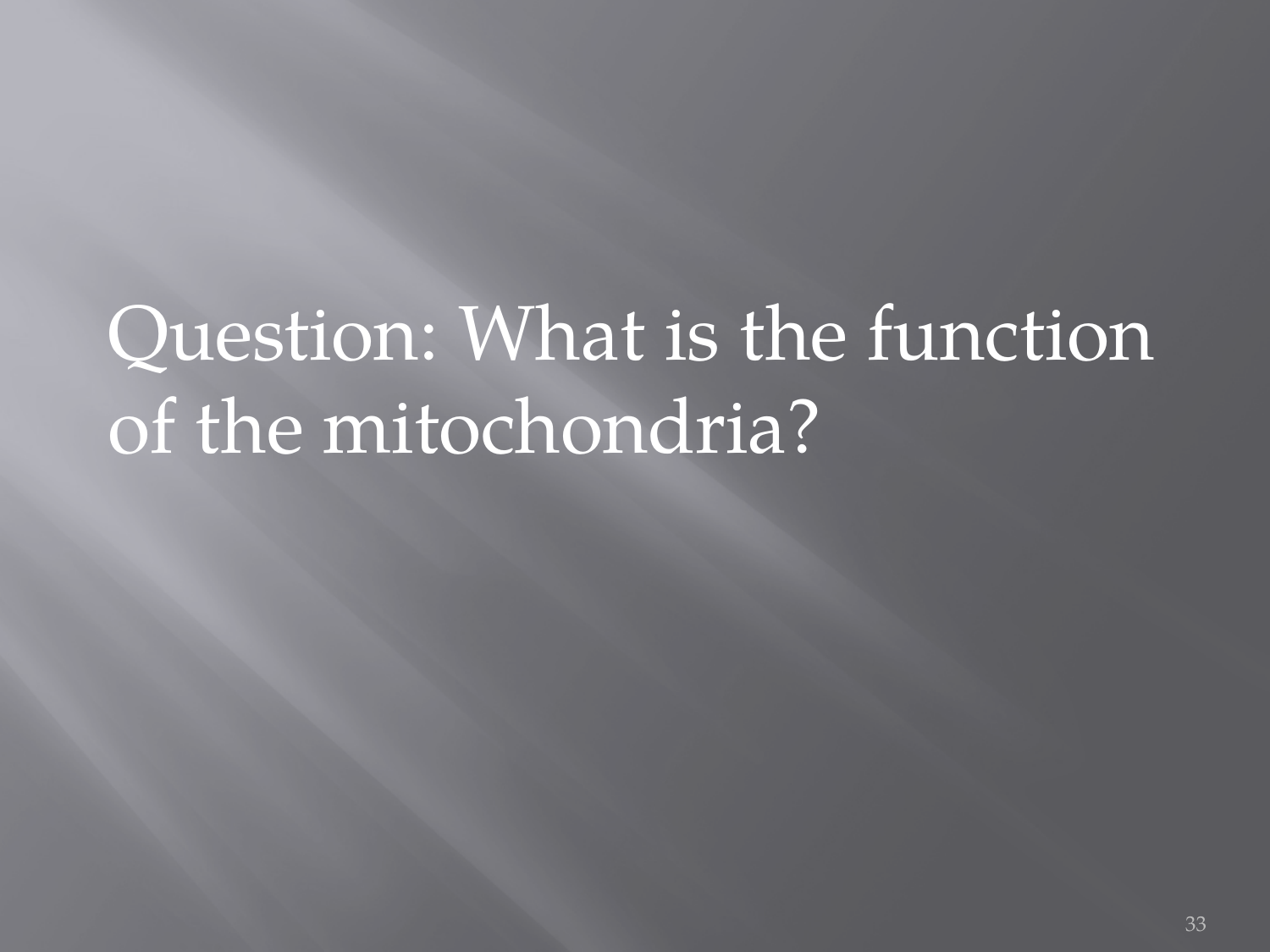

Question: What is the function of the mitochondria?

33